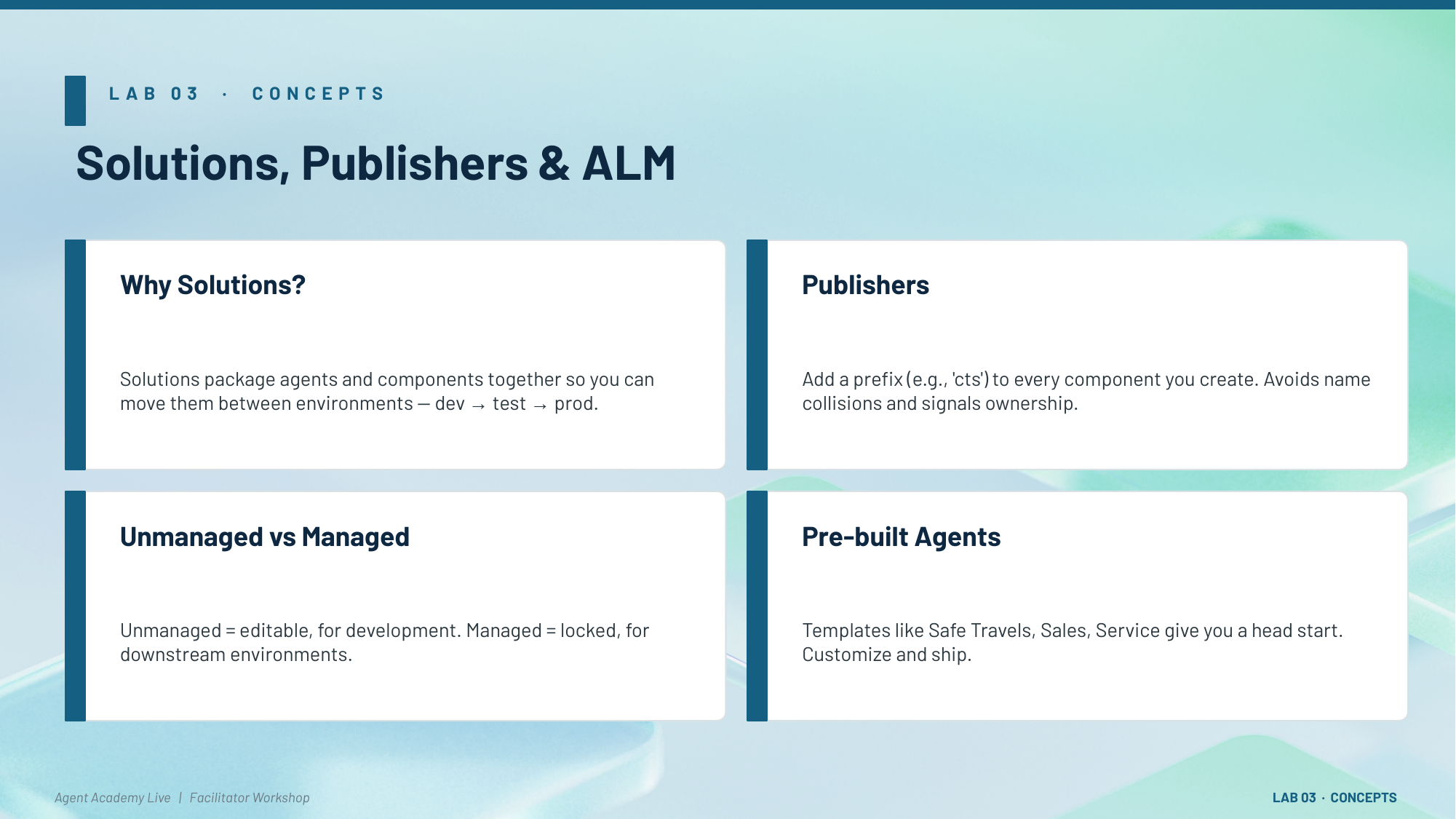

LAB 03  ·  CONCEPTS

Solutions, Publishers & ALM

Why Solutions?
Publishers
Solutions package agents and components together so you can move them between environments — dev → test → prod.
Add a prefix (e.g., 'cts') to every component you create. Avoids name collisions and signals ownership.

Unmanaged vs Managed
Pre-built Agents
Unmanaged = editable, for development. Managed = locked, for downstream environments.
Templates like Safe Travels, Sales, Service give you a head start. Customize and ship.
Agent Academy Live   |   Facilitator Workshop
LAB 03  ·  CONCEPTS